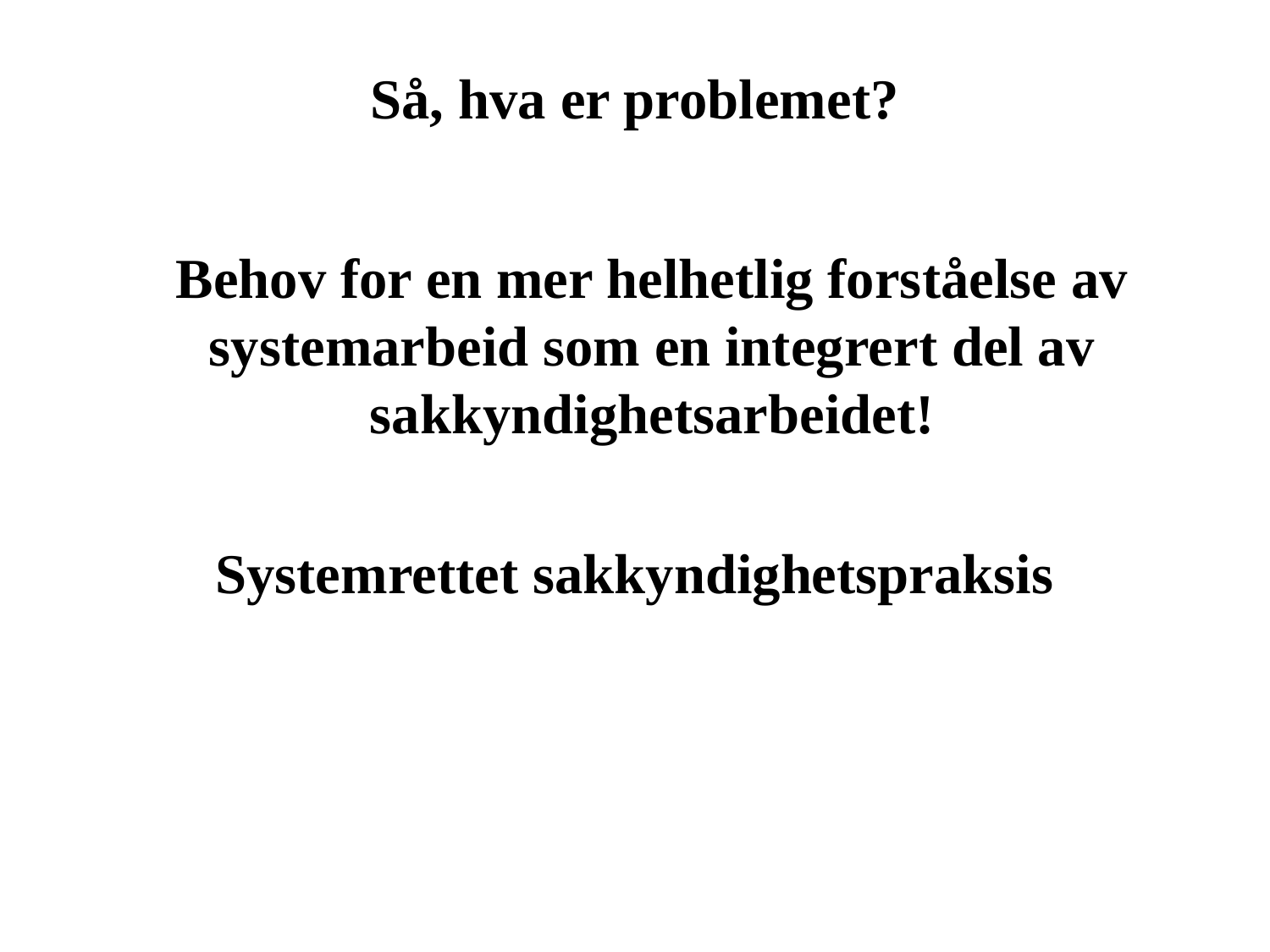

Så, hva er problemet?
Behov for en mer helhetlig forståelse av systemarbeid som en integrert del av sakkyndighetsarbeidet!

Systemrettet sakkyndighetspraksis